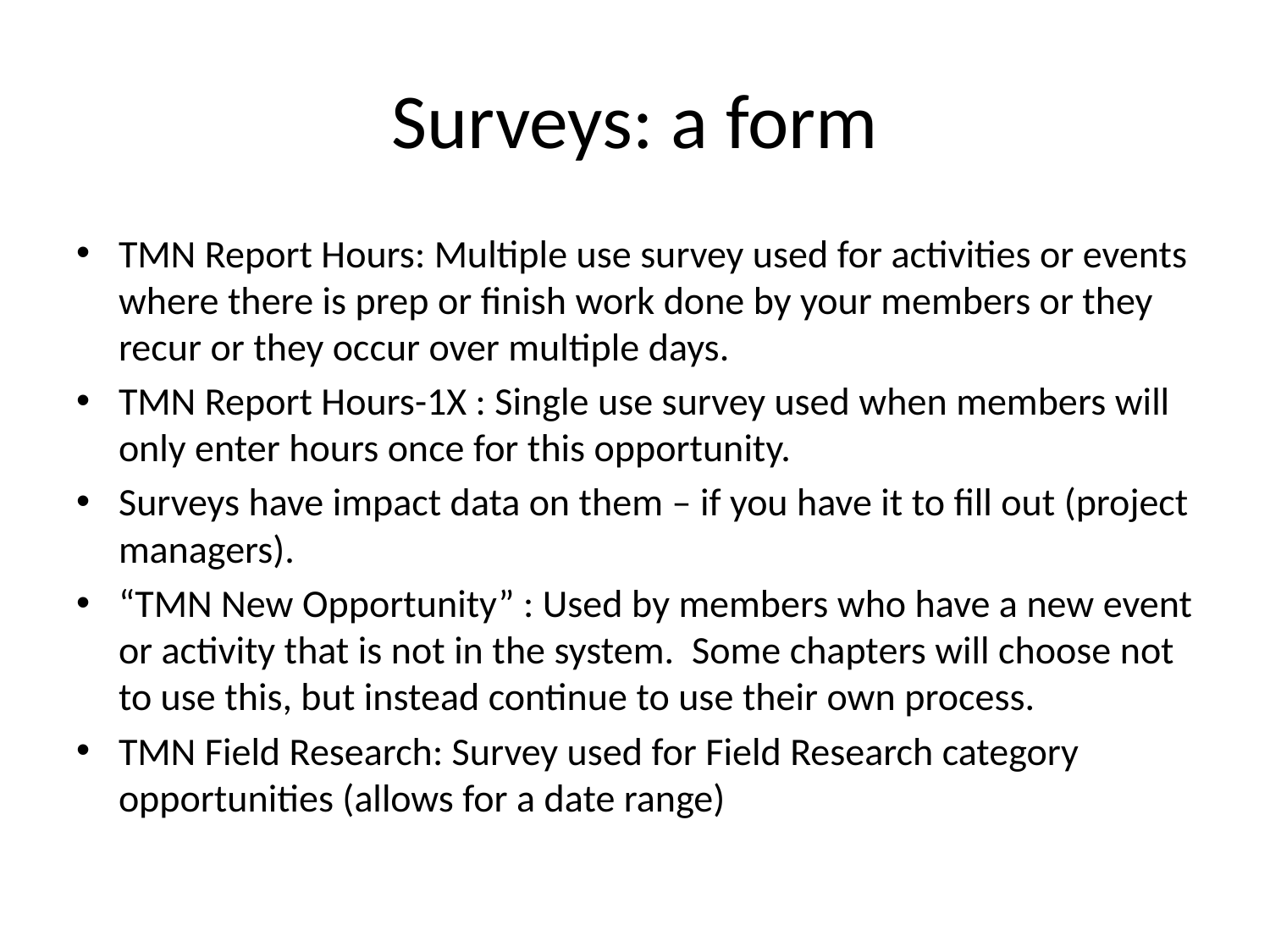

# Surveys: a form
TMN Report Hours: Multiple use survey used for activities or events where there is prep or finish work done by your members or they recur or they occur over multiple days.
TMN Report Hours-1X : Single use survey used when members will only enter hours once for this opportunity.
Surveys have impact data on them – if you have it to fill out (project managers).
“TMN New Opportunity” : Used by members who have a new event or activity that is not in the system.  Some chapters will choose not to use this, but instead continue to use their own process.
TMN Field Research: Survey used for Field Research category  opportunities (allows for a date range)